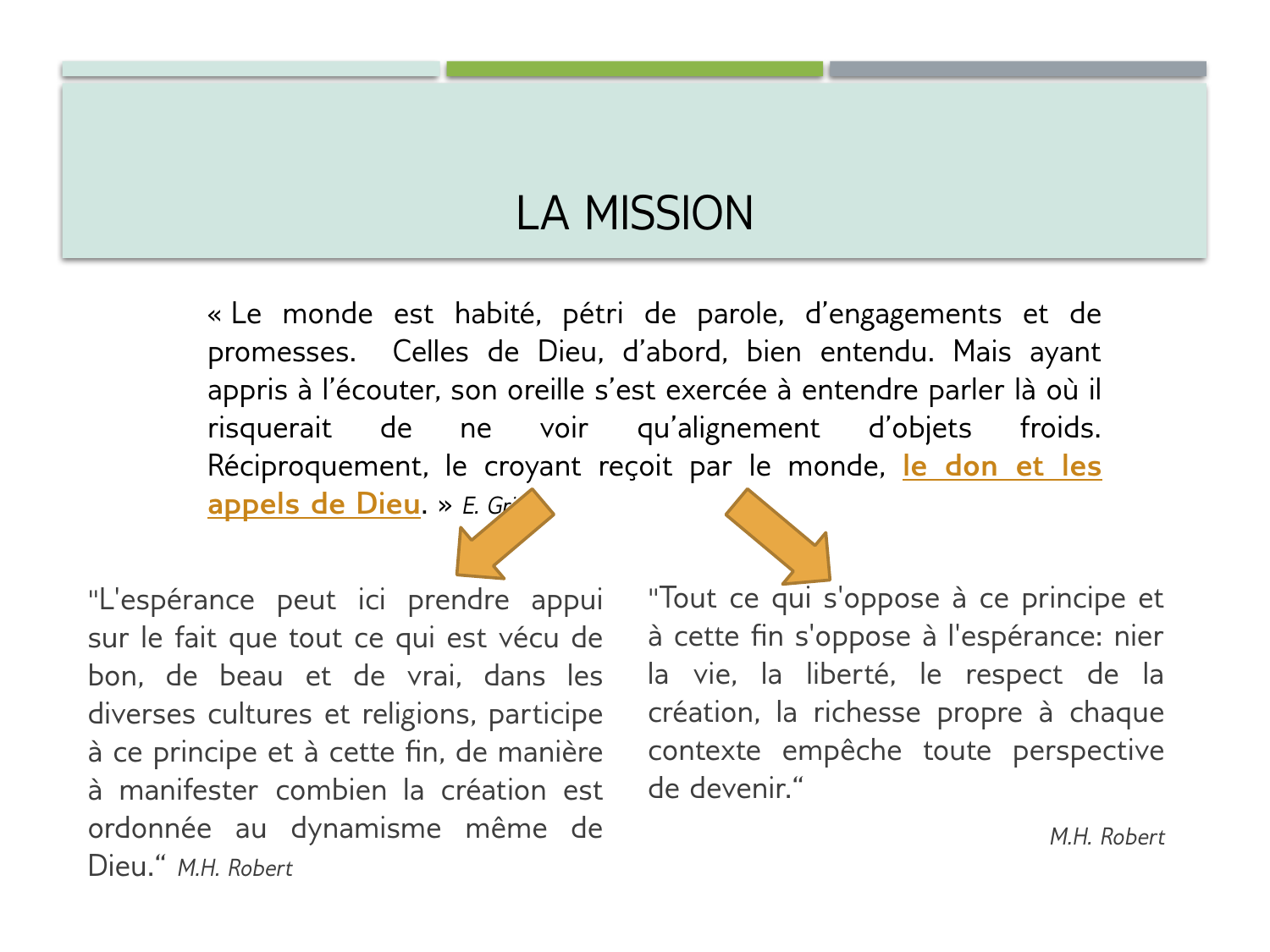

# la mission
« Le monde est habité, pétri de parole, d’engagements et de promesses.  Celles de Dieu, d’abord, bien entendu. Mais ayant appris à l’écouter, son oreille s’est exercée à entendre parler là où il risquerait de ne voir qu’alignement d’objets froids. Réciproquement, le croyant reçoit par le monde, le don et les appels de Dieu. » E. Grieu

"L'espérance peut ici prendre appui sur le fait que tout ce qui est vécu de bon, de beau et de vrai, dans les diverses cultures et religions, participe à ce principe et à cette fin, de manière à manifester combien la création est ordonnée au dynamisme même de Dieu.“ M.H. Robert
"Tout ce qui s'oppose à ce principe et à cette fin s'oppose à l'espérance: nier la vie, la liberté, le respect de la création, la richesse propre à chaque contexte empêche toute perspective de devenir.“
M.H. Robert